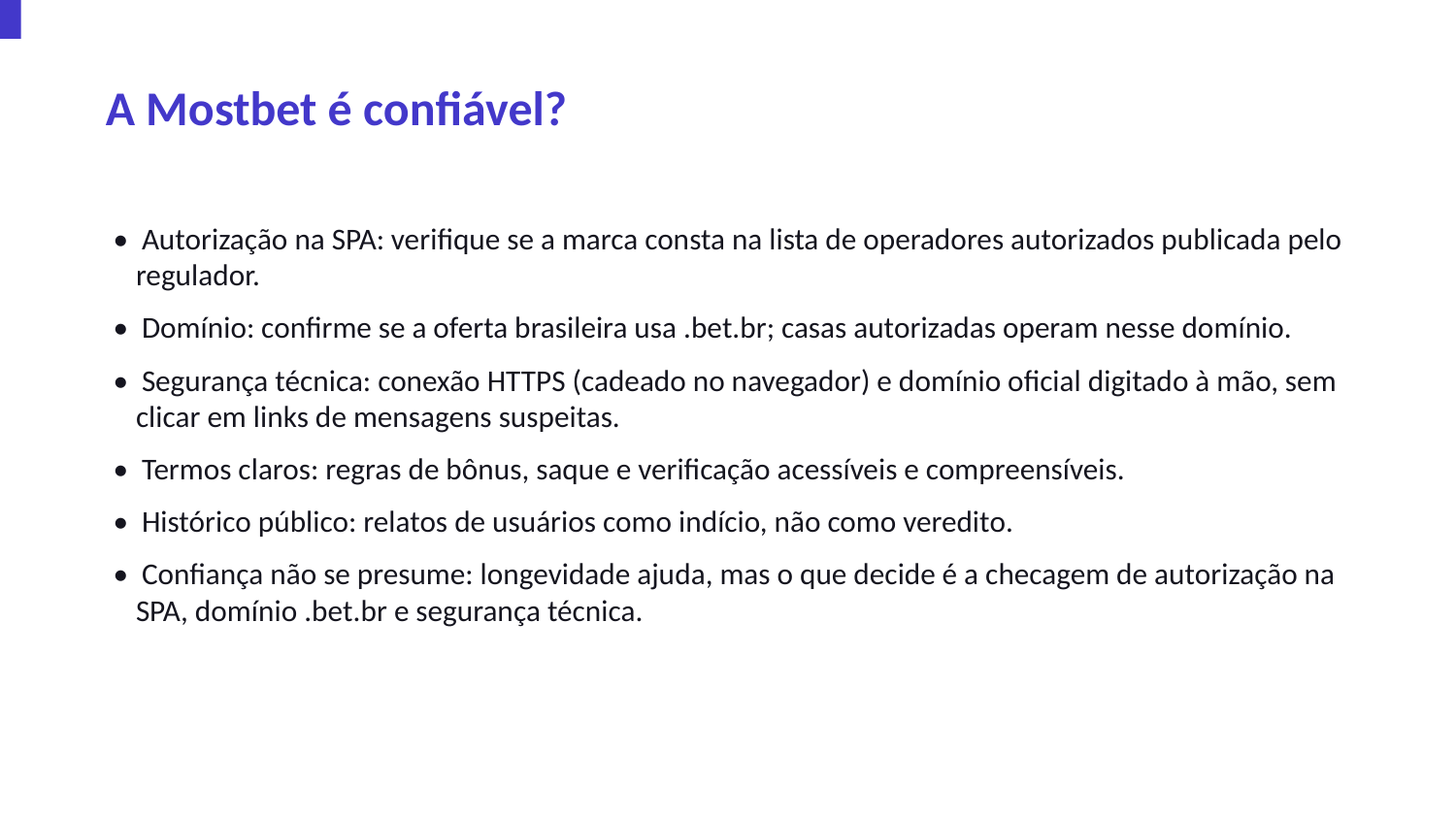

A Mostbet é confiável?
•  Autorização na SPA: verifique se a marca consta na lista de operadores autorizados publicada pelo regulador.
•  Domínio: confirme se a oferta brasileira usa .bet.br; casas autorizadas operam nesse domínio.
•  Segurança técnica: conexão HTTPS (cadeado no navegador) e domínio oficial digitado à mão, sem clicar em links de mensagens suspeitas.
•  Termos claros: regras de bônus, saque e verificação acessíveis e compreensíveis.
•  Histórico público: relatos de usuários como indício, não como veredito.
•  Confiança não se presume: longevidade ajuda, mas o que decide é a checagem de autorização na SPA, domínio .bet.br e segurança técnica.